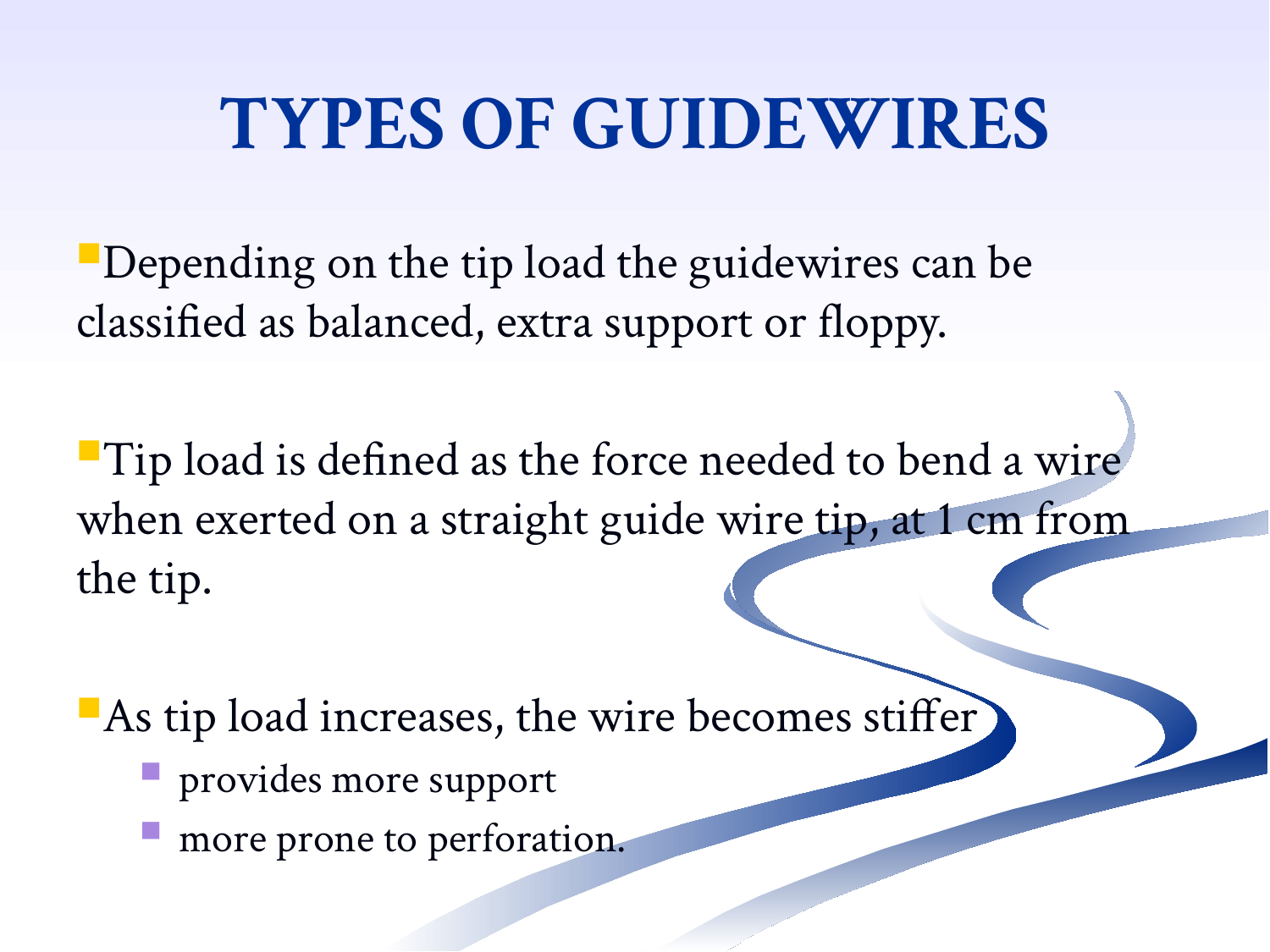

# TYPES OF GUIDEWIRES
Depending on the tip load the guidewires can be classified as balanced, extra support or floppy.

Tip load is defined as the force needed to bend a wire when exerted on a straight guide wire tip, at 1 cm from the tip.

As tip load increases, the wire becomes stiffer
provides more support
more prone to perforation.